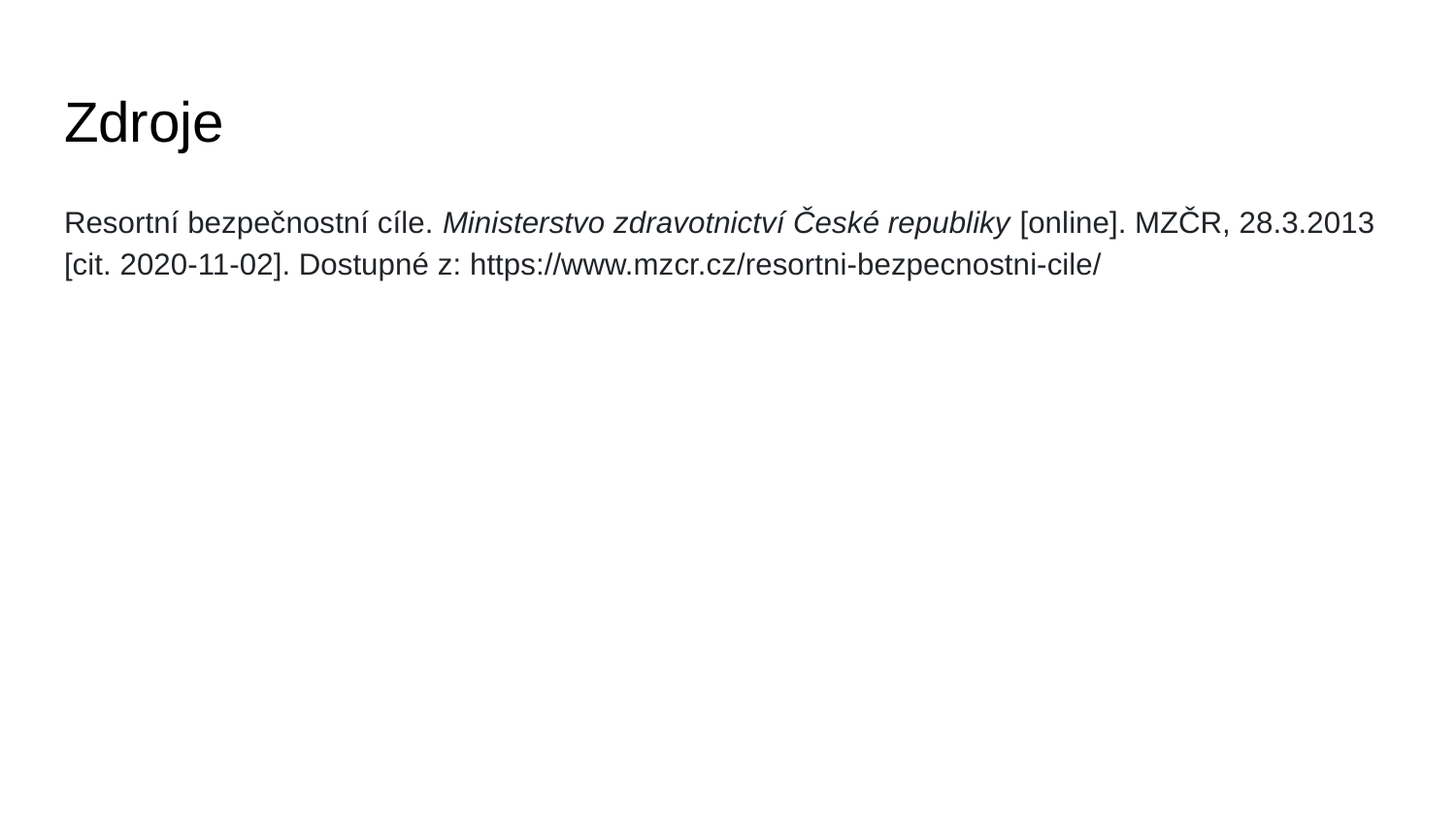

# Zdroje
Resortní bezpečnostní cíle. Ministerstvo zdravotnictví České republiky [online]. MZČR, 28.3.2013 [cit. 2020-11-02]. Dostupné z: https://www.mzcr.cz/resortni-bezpecnostni-cile/